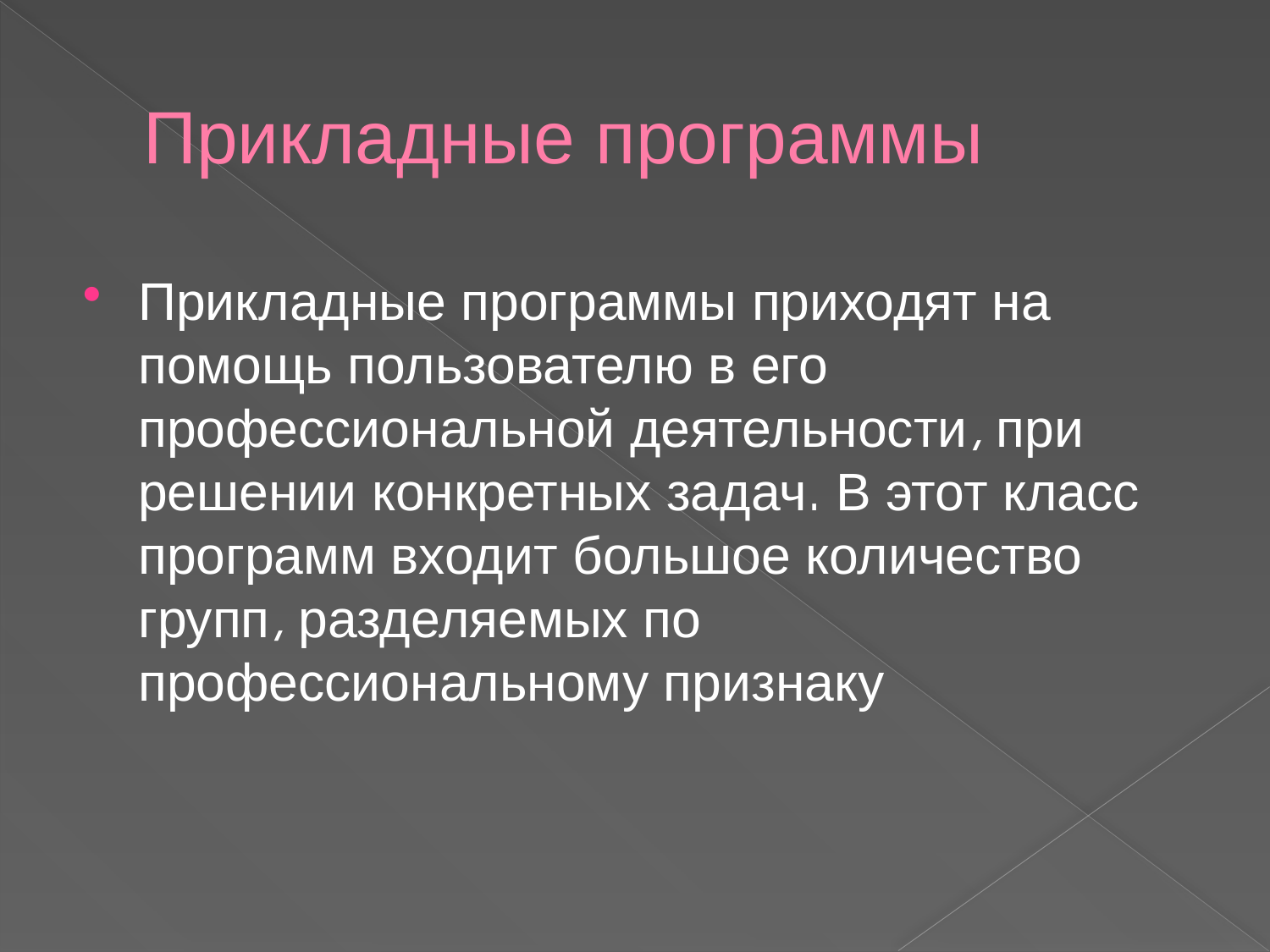

# Прикладные программы
Прикладные программы приходят на помощь пользователю в его профессиональной деятельности, при решении конкретных задач. В этот класс программ входит большое количество групп, разделяемых по профессиональному признаку